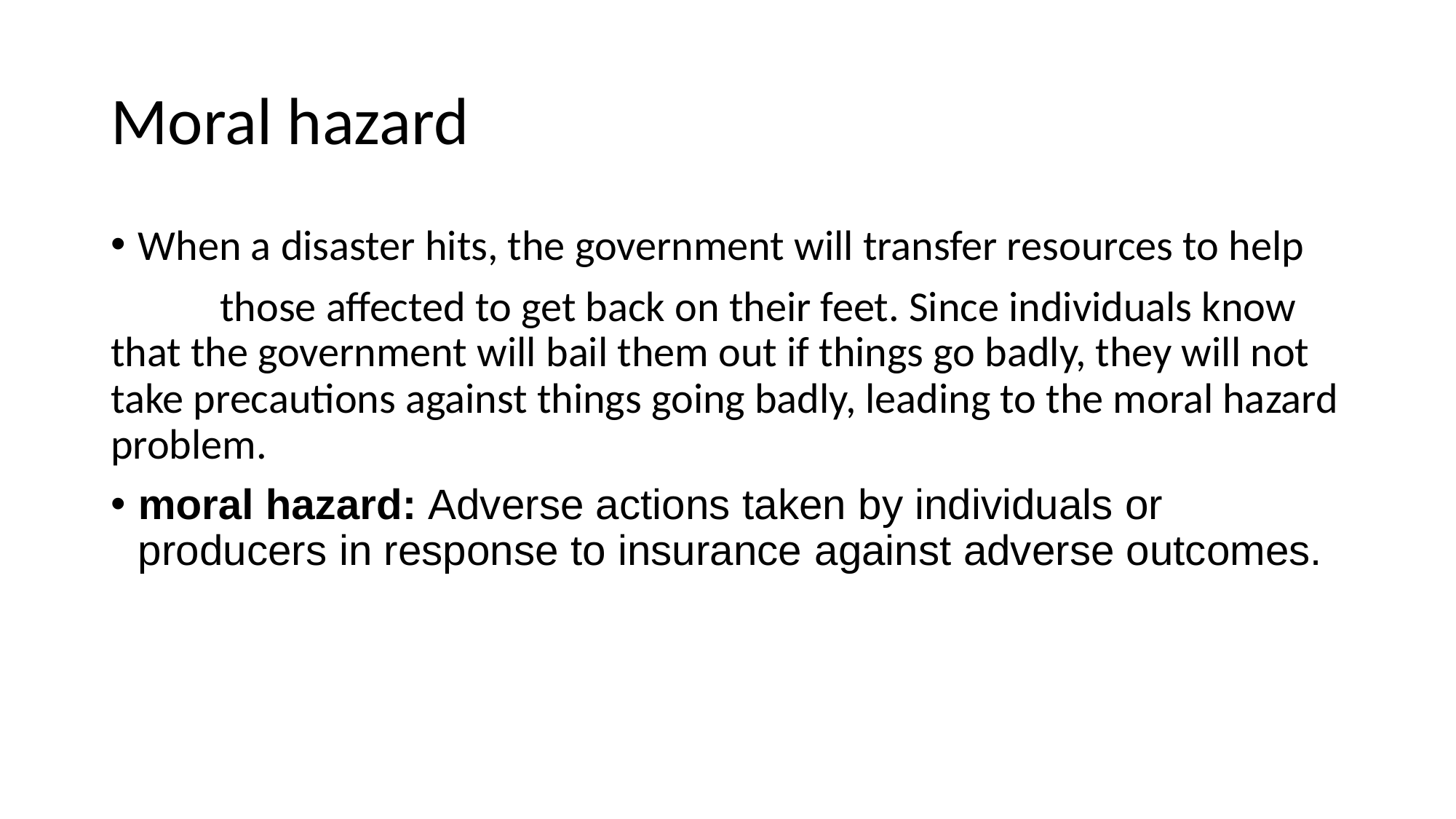

# Moral hazard
When a disaster hits, the government will transfer resources to help
	those affected to get back on their feet. Since individuals know that the government will bail them out if things go badly, they will not take precautions against things going badly, leading to the moral hazard problem.
moral hazard: Adverse actions taken by individuals or producers in response to insurance against adverse outcomes.